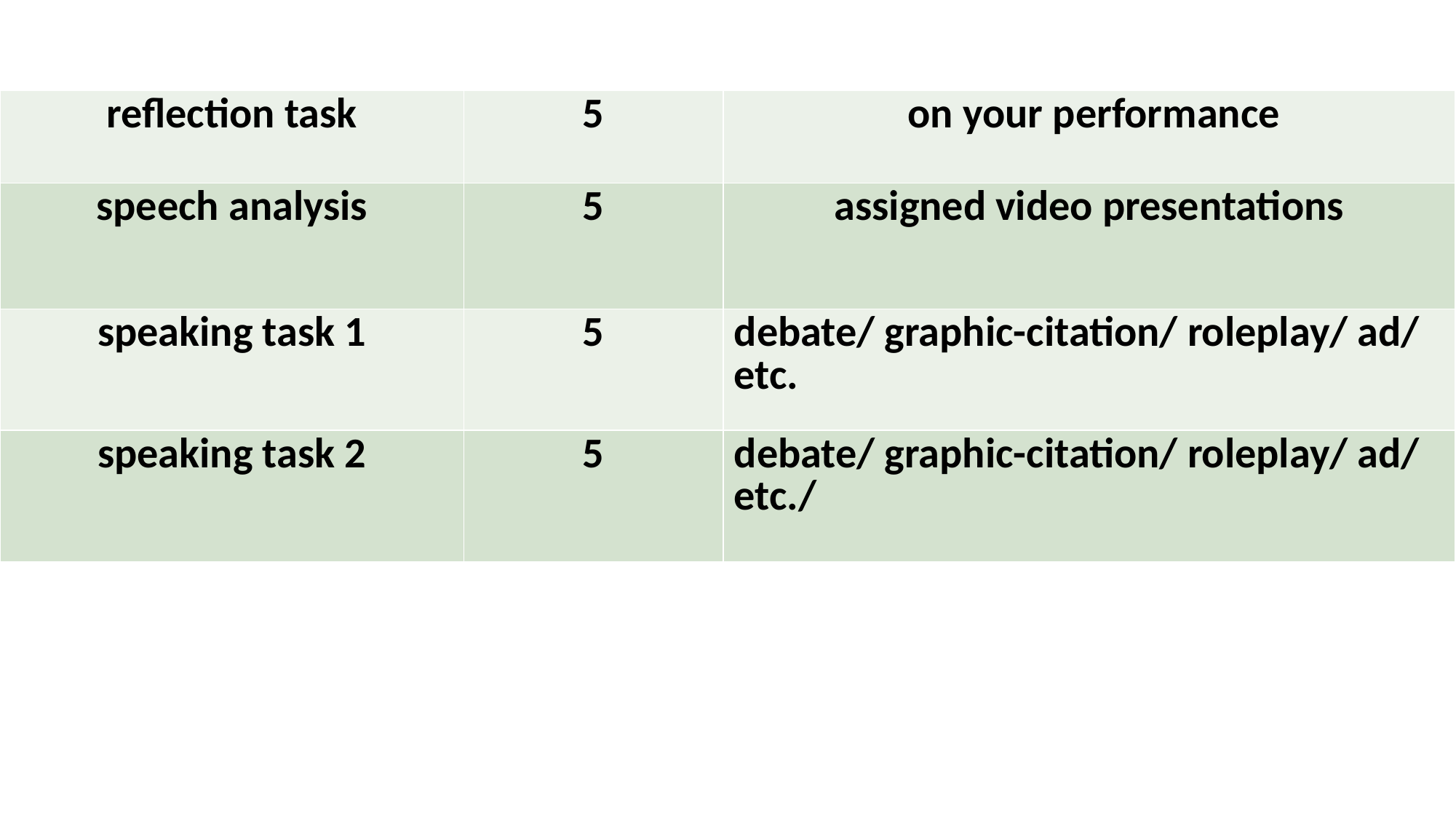

| reflection task | 5 | on your performance |
| --- | --- | --- |
| speech analysis | 5 | assigned video presentations |
| speaking task 1 | 5 | debate/ graphic-citation/ roleplay/ ad/ etc. |
| speaking task 2 | 5 | debate/ graphic-citation/ roleplay/ ad/ etc./ |